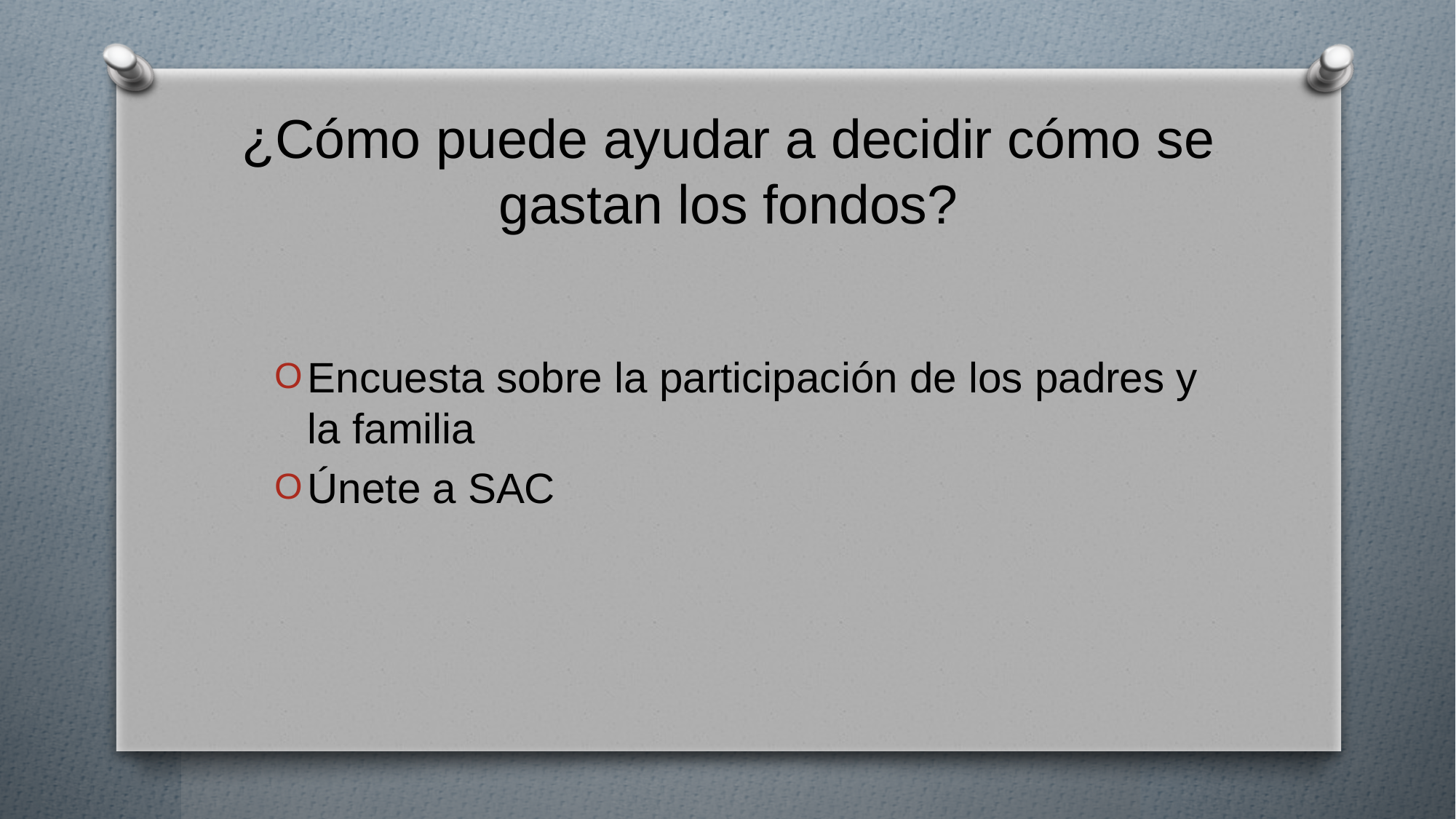

# ¿Cómo puede ayudar a decidir cómo se gastan los fondos?
Encuesta sobre la participación de los padres y la familia
Únete a SAC